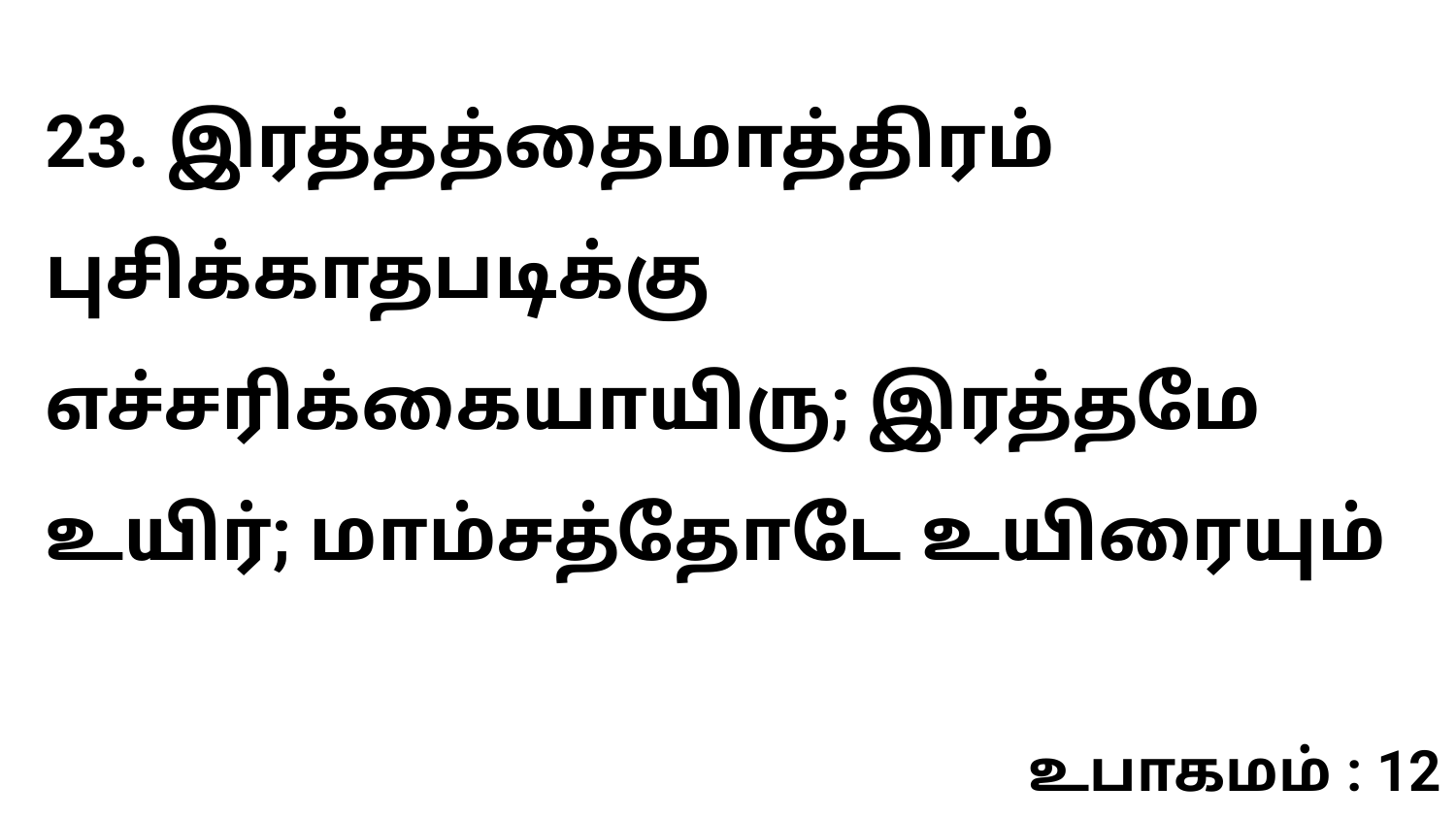

23. இரத்தத்தைமாத்திரம் புசிக்காதபடிக்கு எச்சரிக்கையாயிரு; இரத்தமே உயிர்; மாம்சத்தோடே உயிரையும்
உபாகமம் : 12